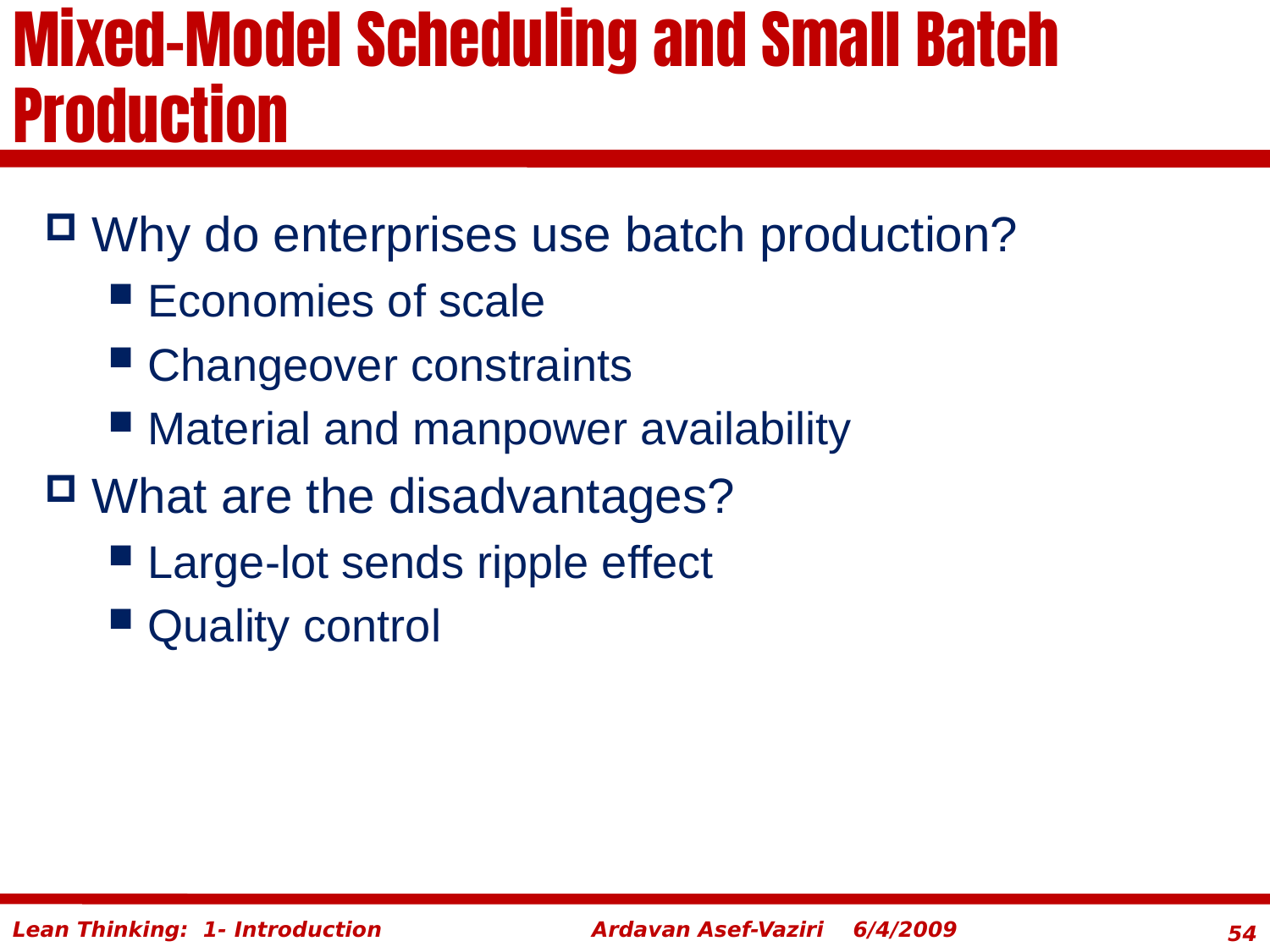

# Mixed-Model Scheduling and Small Batch Production
Why do enterprises use batch production?
Economies of scale
Changeover constraints
Material and manpower availability
What are the disadvantages?
Large-lot sends ripple effect
Quality control